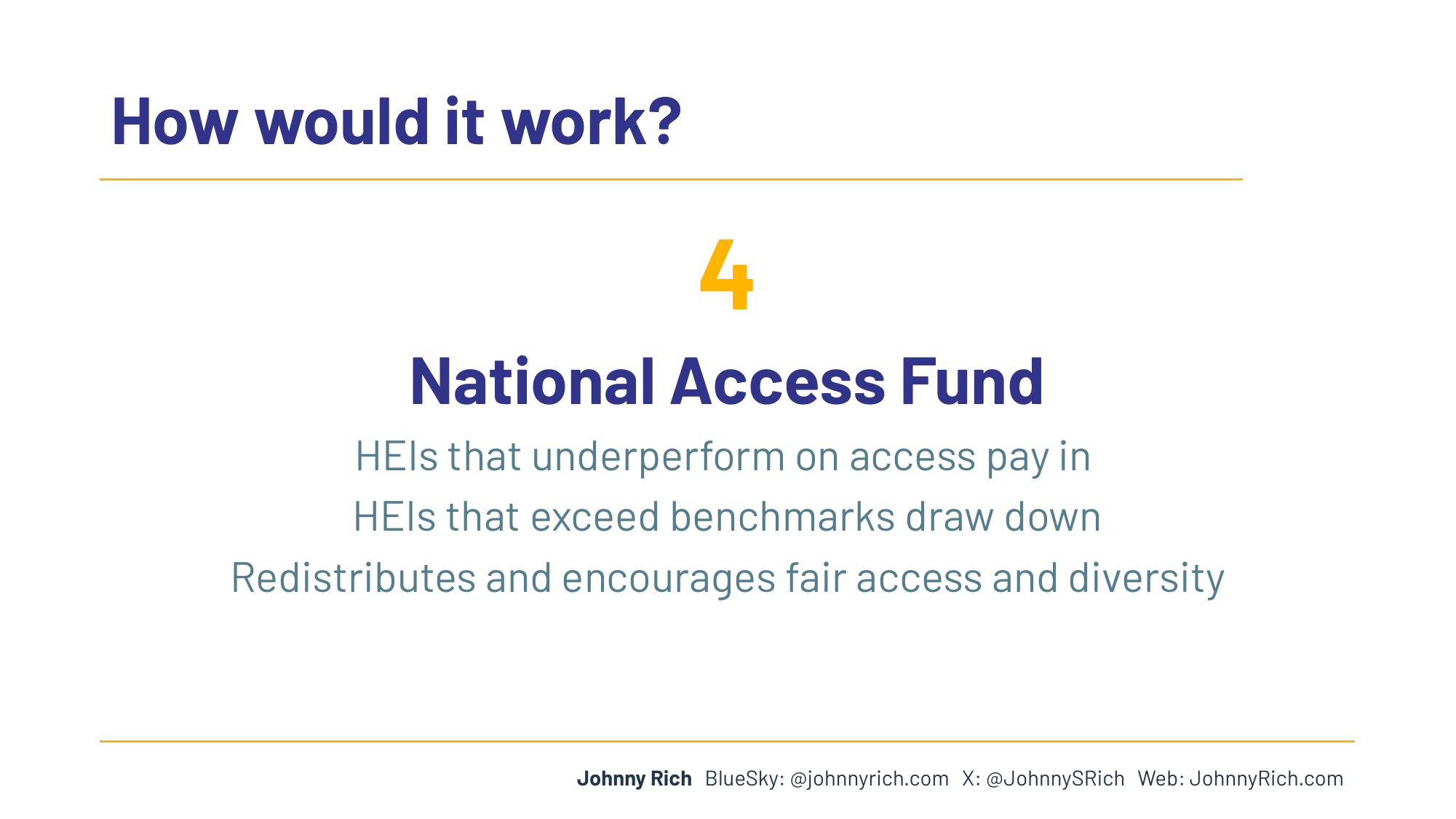

# How would it work?
4
National Access Fund
HEIs that underperform on access pay in
HEIs that exceed benchmarks draw down
Redistributes and encourages fair access and diversity